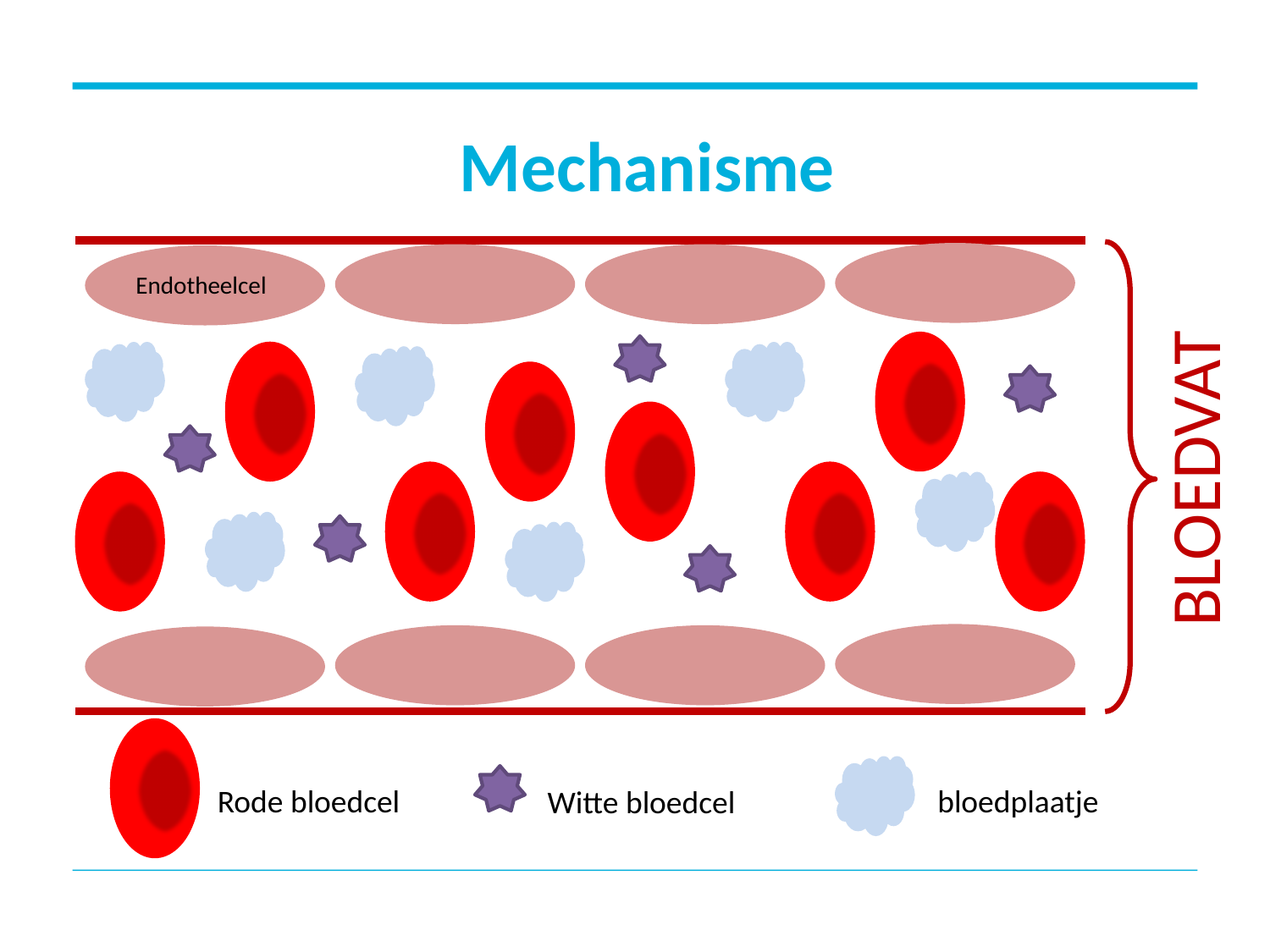

Mechanisme

Endotheelcel

BLOEDVAT

Rode bloedcel
bloedplaatje
Witte bloedcel